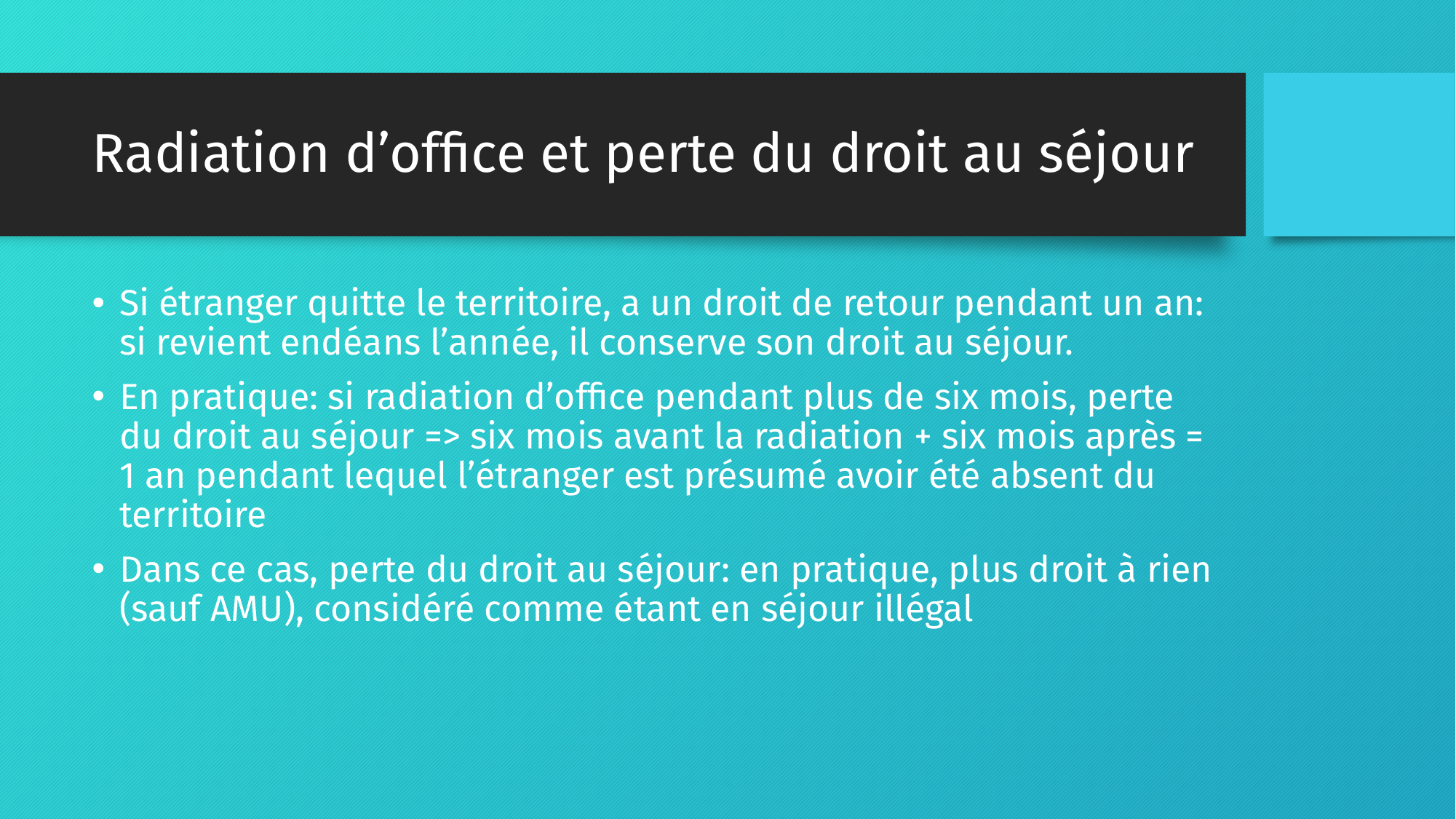

# Radiation d’office et perte du droit au séjour
Si étranger quitte le territoire, a un droit de retour pendant un an: si revient endéans l’année, il conserve son droit au séjour.
En pratique: si radiation d’office pendant plus de six mois, perte du droit au séjour => six mois avant la radiation + six mois après = 1 an pendant lequel l’étranger est présumé avoir été absent du territoire
Dans ce cas, perte du droit au séjour: en pratique, plus droit à rien (sauf AMU), considéré comme étant en séjour illégal